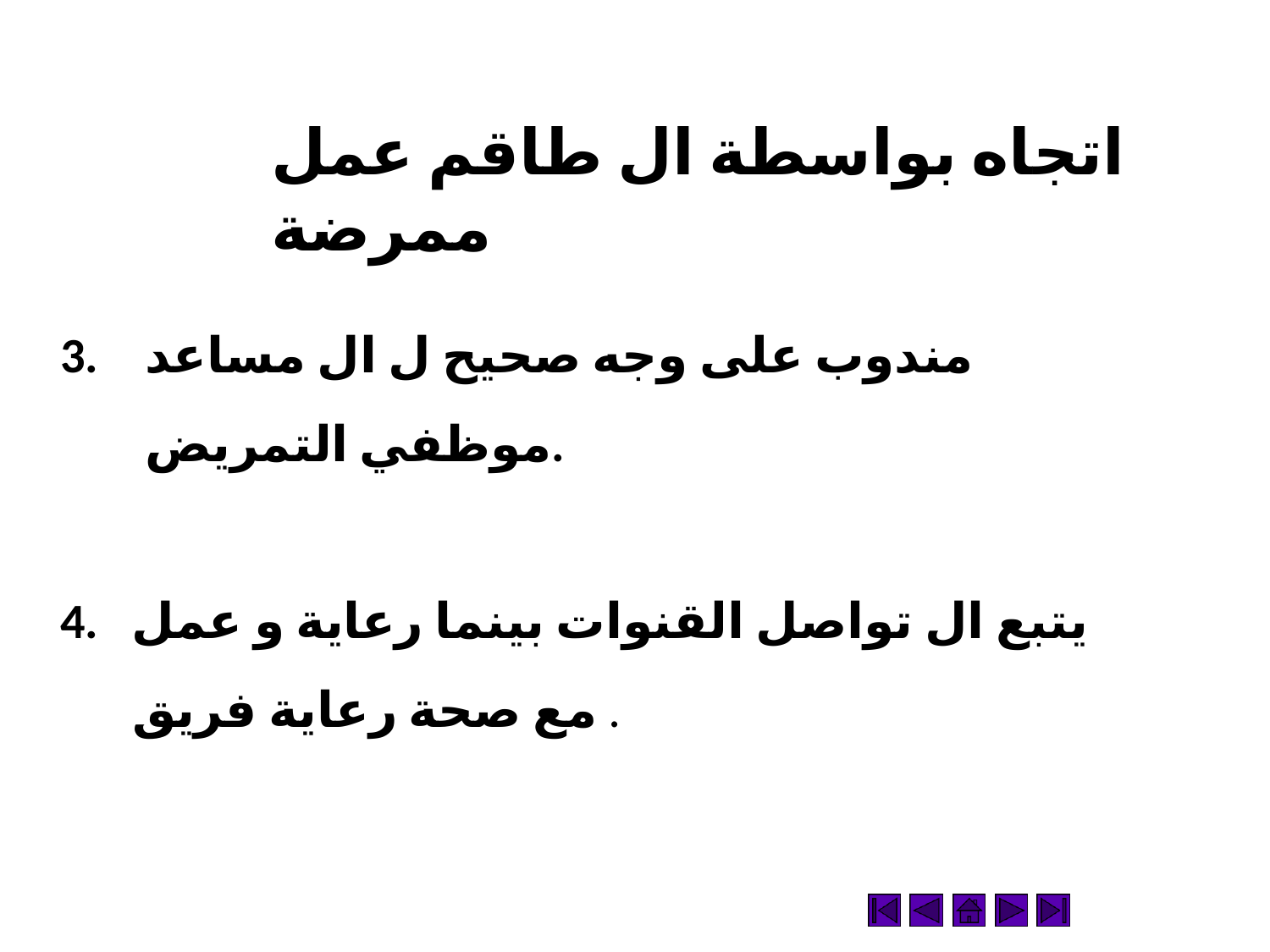

# اتجاه بواسطة ال طاقم عمل ممرضة
مندوب على وجه صحيح ل ال مساعد موظفي التمريض.

يتبع ال تواصل القنوات بينما رعاية و عمل مع صحة رعاية فريق .